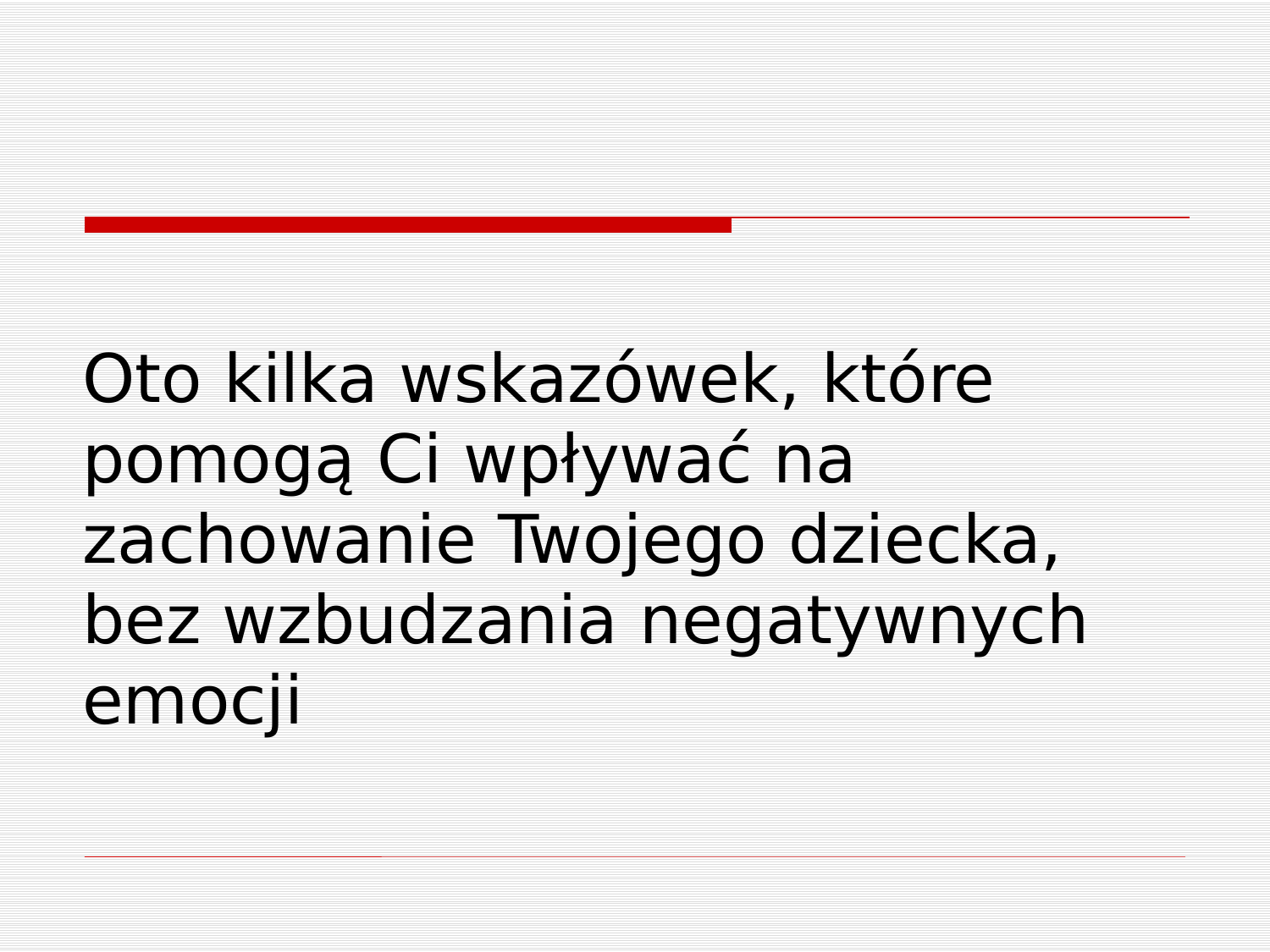

# Oto kilka wskazówek, które pomogą Ci wpływać na zachowanie Twojego dziecka, bez wzbudzania negatywnych emocji